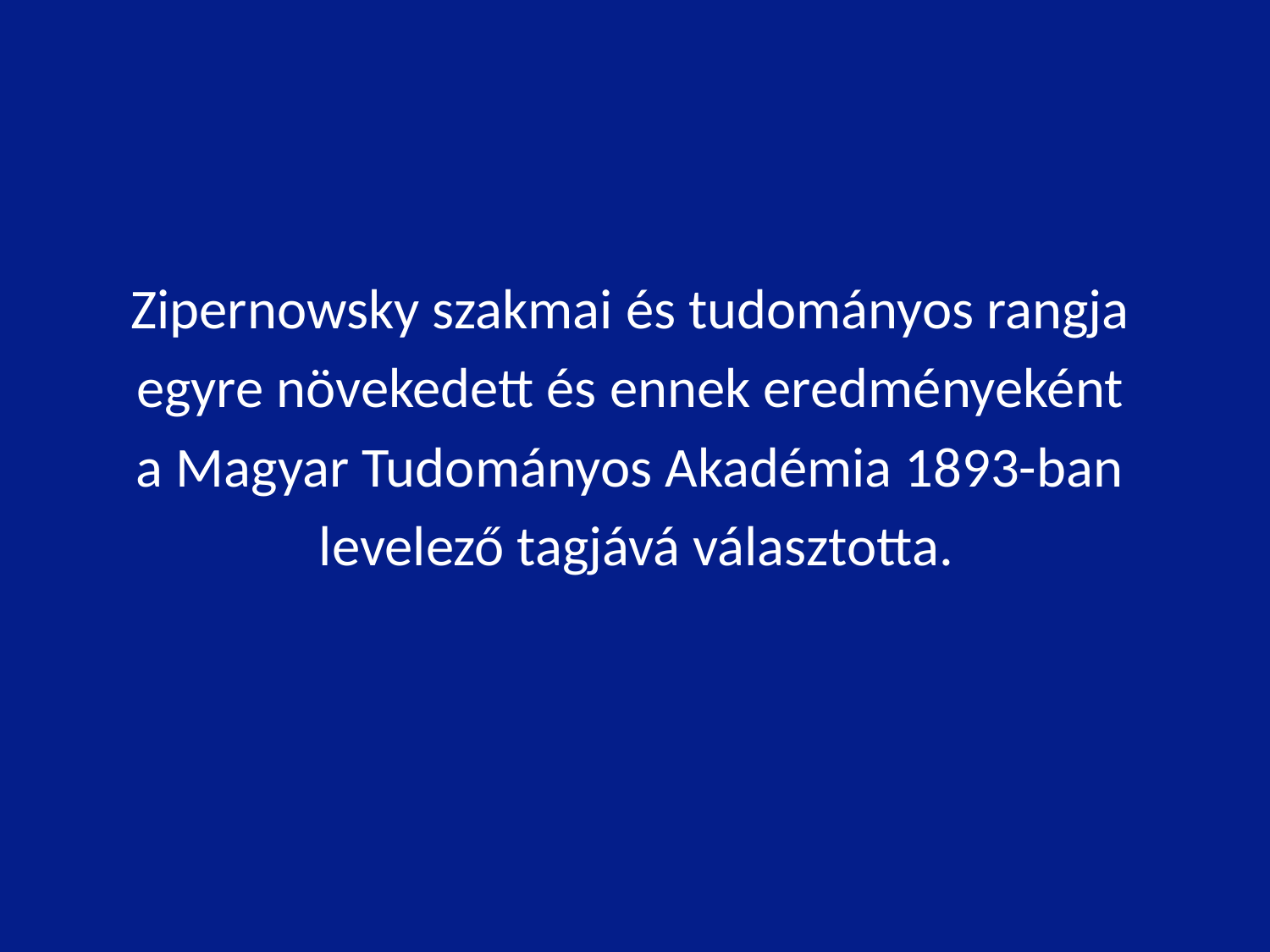

Zipernowsky szakmai és tudományos rangja
egyre növekedett és ennek eredményeként
a Magyar Tudományos Akadémia 1893-ban
levelező tagjává választotta.